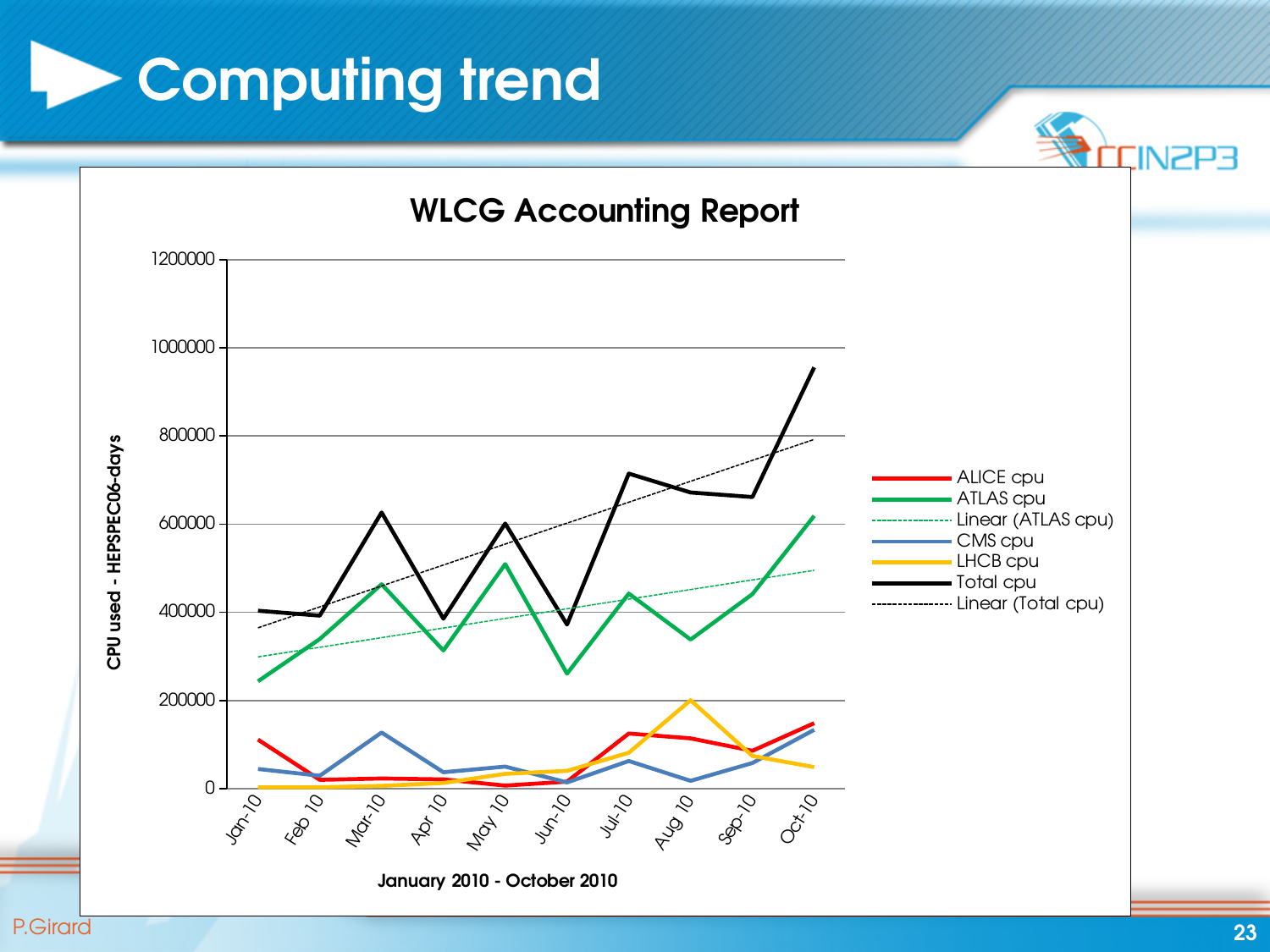

# Computing trend

### Chart: WLCG Accounting Report

| Category | ALICE cpu | ATLAS cpu | CMS cpu | LHCB cpu | Total cpu |
|---|---|---|---|---|---|
| Jan-10 | 111436.83333333 | 243703.83333333 | 44844.666666666984 | 3377.666666666697 | 403738.66666667 |
| Feb 10 | 20190.16666666699 | 339538.5 | 29496.0 | 3390.166666666697 | 392632.0 |
| Mar-10 | 23327.833333332983 | 463756.8333333303 | 127577.33333333 | 6466.5 | 626561.6666666706 |
| Apr 10 | 21279.66666666699 | 313626.0 | 37489.5 | 13141.5 | 385715.8333333303 |
| May 10 | 7224.8333333332985 | 509273.16666667 | 50259.166666666984 | 33802.333333333 | 601516.0 |
| Jun-10 | 16125.333333333 | 261067.83333333 | 14366.666666666992 | 40645.833333333 | 372269.5 |
| Jul-10 | 125226.0 | 442578.3333333303 | 62892.0 | 81631.5 | 714720.5 |
| Aug 10 | 114221.33333333 | 338277.0 | 17926.5 | 200871.66666666995 | 671906.8333333306 |
| Sep-10 | 86092.33333333298 | 441355.8333333303 | 58376.833333333 | 74446.166666667 | 661539.3333333306 |
| Oct-10 | 148726.0 | 618822.8333333306 | 133598.16666666995 | 49107.333333333 | 955678.5 |
23